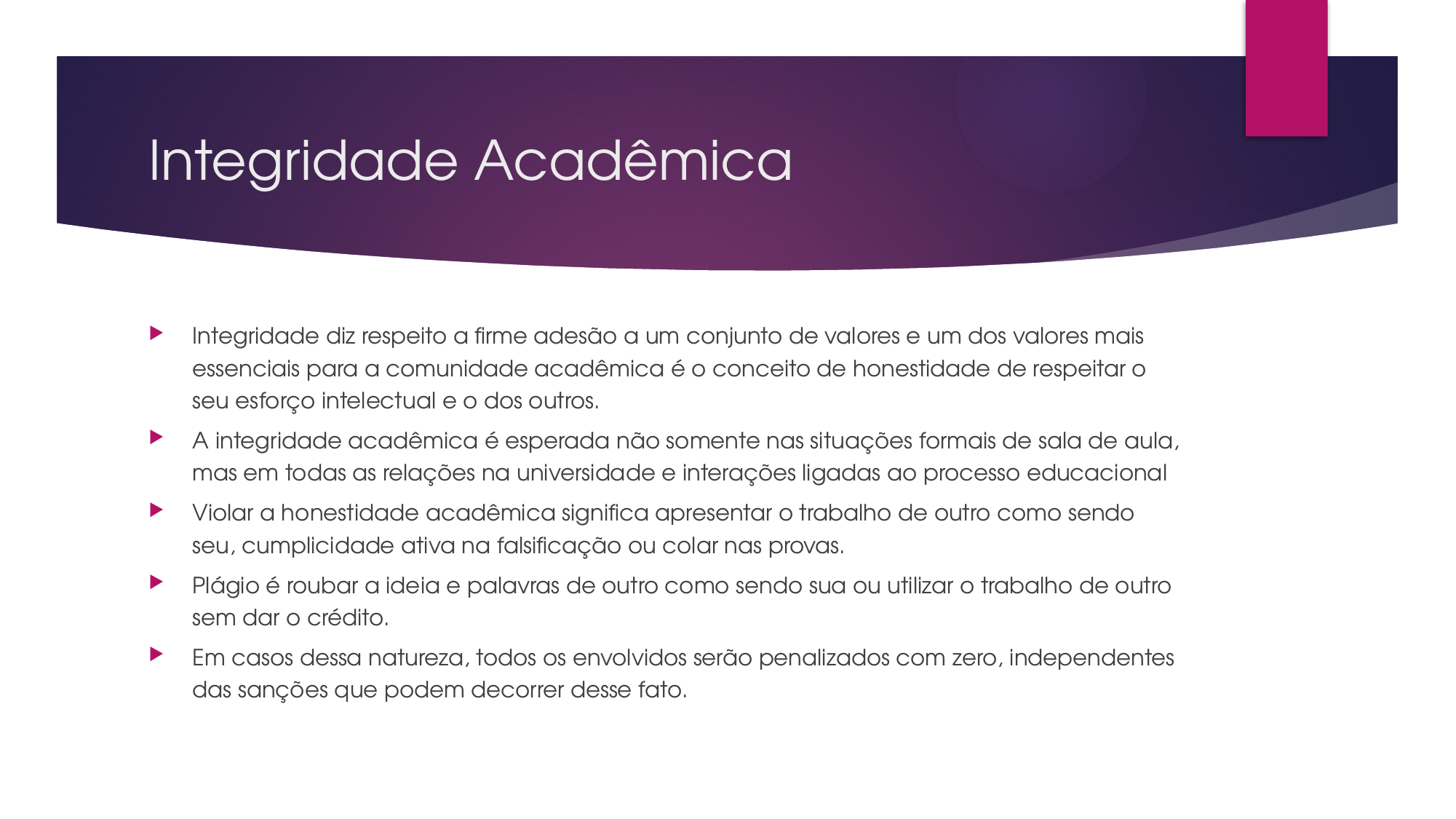

# Integridade Acadêmica
Integridade diz respeito a firme adesão a um conjunto de valores e um dos valores mais essenciais para a comunidade acadêmica é o conceito de honestidade de respeitar o seu esforço intelectual e o dos outros.
A integridade acadêmica é esperada não somente nas situações formais de sala de aula, mas em todas as relações na universidade e interações ligadas ao processo educacional
Violar a honestidade acadêmica significa apresentar o trabalho de outro como sendo seu, cumplicidade ativa na falsificação ou colar nas provas.
Plágio é roubar a ideia e palavras de outro como sendo sua ou utilizar o trabalho de outro sem dar o crédito.
Em casos dessa natureza, todos os envolvidos serão penalizados com zero, independentes das sanções que podem decorrer desse fato.